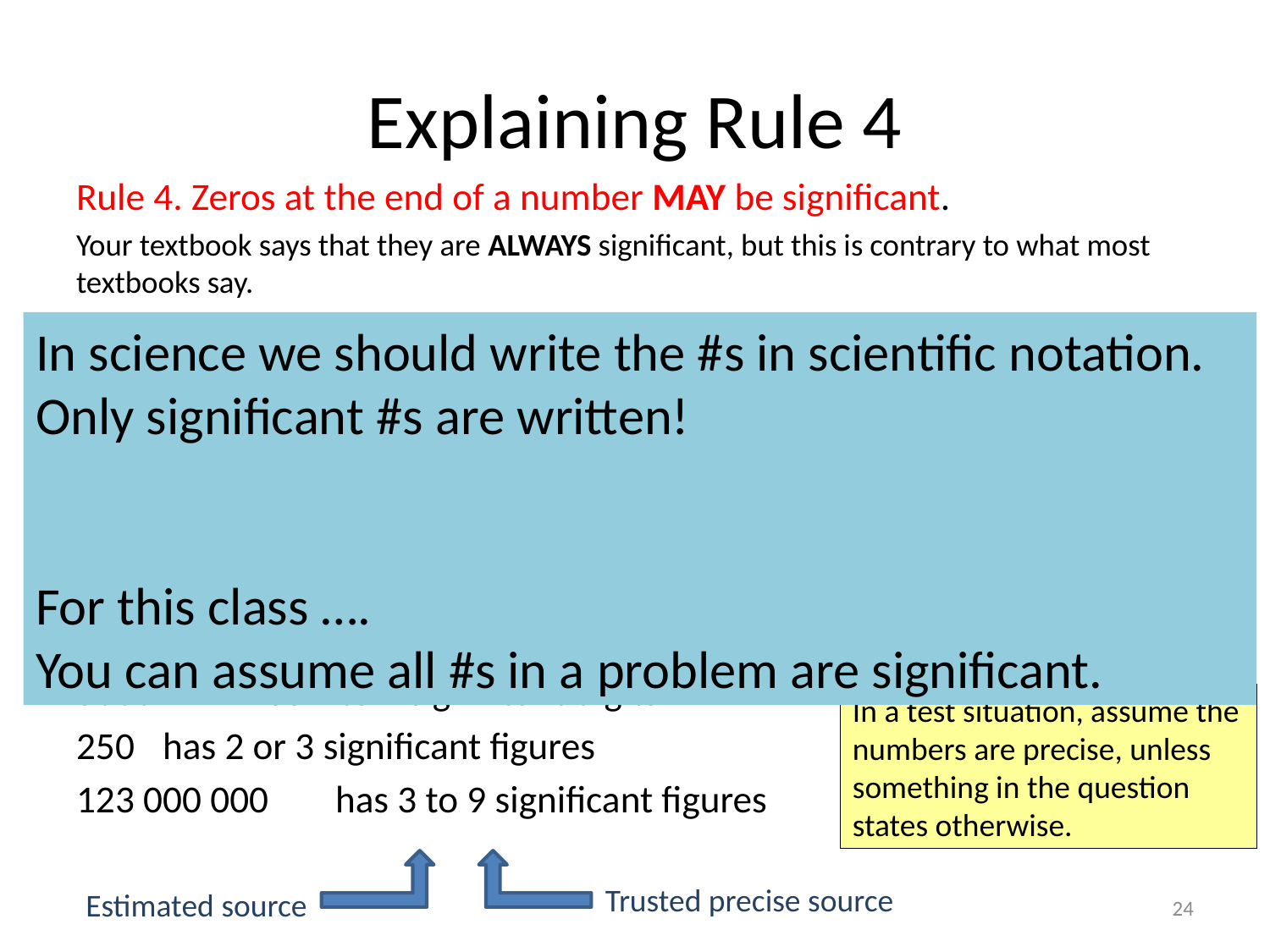

# Explaining Rule 4
Rule 4. Zeros at the end of a number MAY be significant.
Your textbook says that they are ALWAYS significant, but this is contrary to what most textbooks say.
If there is a decimal point, there is no problem.  All textbooks agree,  the zeros are ALL significant.
3.00000	has 6 significant digits
5.10 		has 3 significant digits
10.00		has 4 significant digits
If there is NO decimal, the situation is ambiguous, and a bit of a JUDGEMENT CALL.  If you trust the source to be precise, then you count all the zeros at the end.  If you have reason to believe the person was estimating, then you don’t count the zeros at the end.
5000 		has 1 to 4 significant digits
250		has 2 or 3 significant figures
123 000 000	has 3 to 9 significant figures

In science we should write the #s in scientific notation.
Only significant #s are written!

For this class ….
You can assume all #s in a problem are significant.
In a test situation, assume the numbers are precise, unless something in the question states otherwise.

Trusted precise source
Estimated source
24